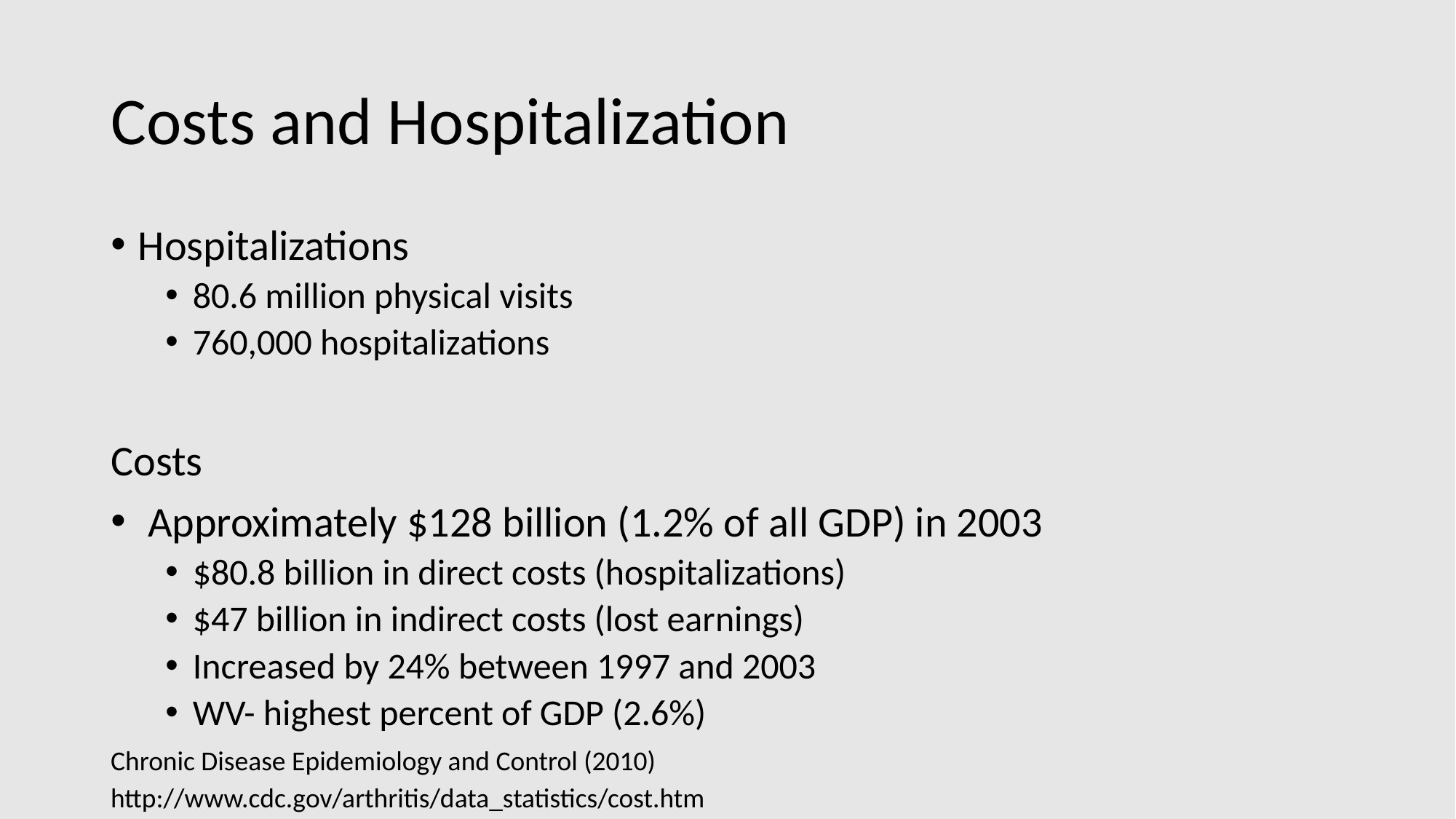

# Costs and Hospitalization
Hospitalizations
80.6 million physical visits
760,000 hospitalizations

Costs
 Approximately $128 billion (1.2% of all GDP) in 2003
$80.8 billion in direct costs (hospitalizations)
$47 billion in indirect costs (lost earnings)
Increased by 24% between 1997 and 2003
WV- highest percent of GDP (2.6%)
Chronic Disease Epidemiology and Control (2010)
http://www.cdc.gov/arthritis/data_statistics/cost.htm